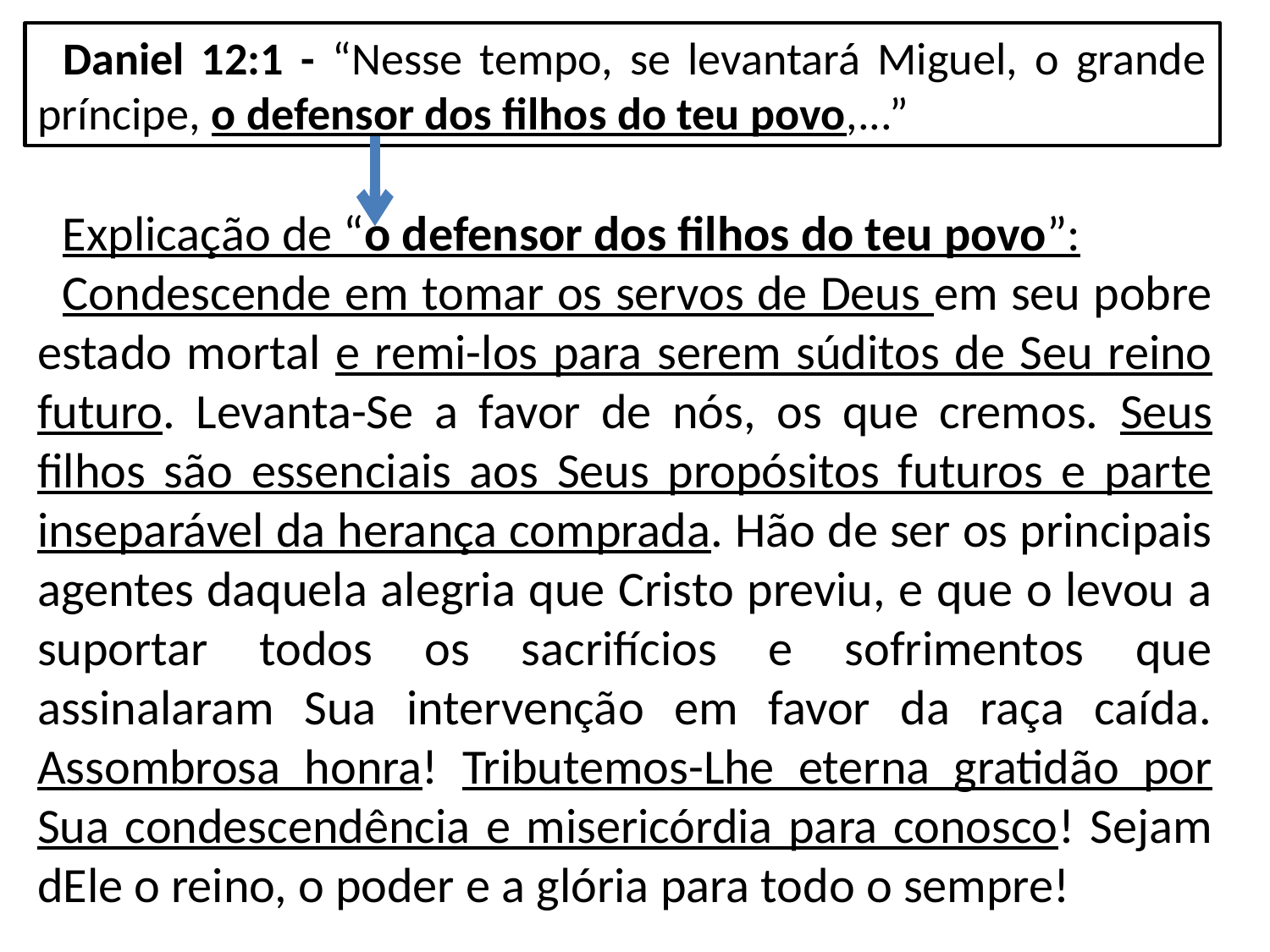

Daniel 12:1 - “Nesse tempo, se levantará Miguel, o grande príncipe, o defensor dos filhos do teu povo,...”
Explicação de “o defensor dos filhos do teu povo”:
Condescende em tomar os servos de Deus em seu pobre estado mortal e remi-los para serem súditos de Seu reino futuro. Levanta-Se a favor de nós, os que cremos. Seus filhos são essenciais aos Seus propósitos futuros e parte inseparável da herança comprada. Hão de ser os principais agentes daquela alegria que Cristo previu, e que o levou a suportar todos os sacrifícios e sofrimentos que assinalaram Sua intervenção em favor da raça caída. Assombrosa honra! Tributemos-Lhe eterna gratidão por Sua condescendência e misericórdia para conosco! Sejam dEle o reino, o poder e a glória para todo o sempre!